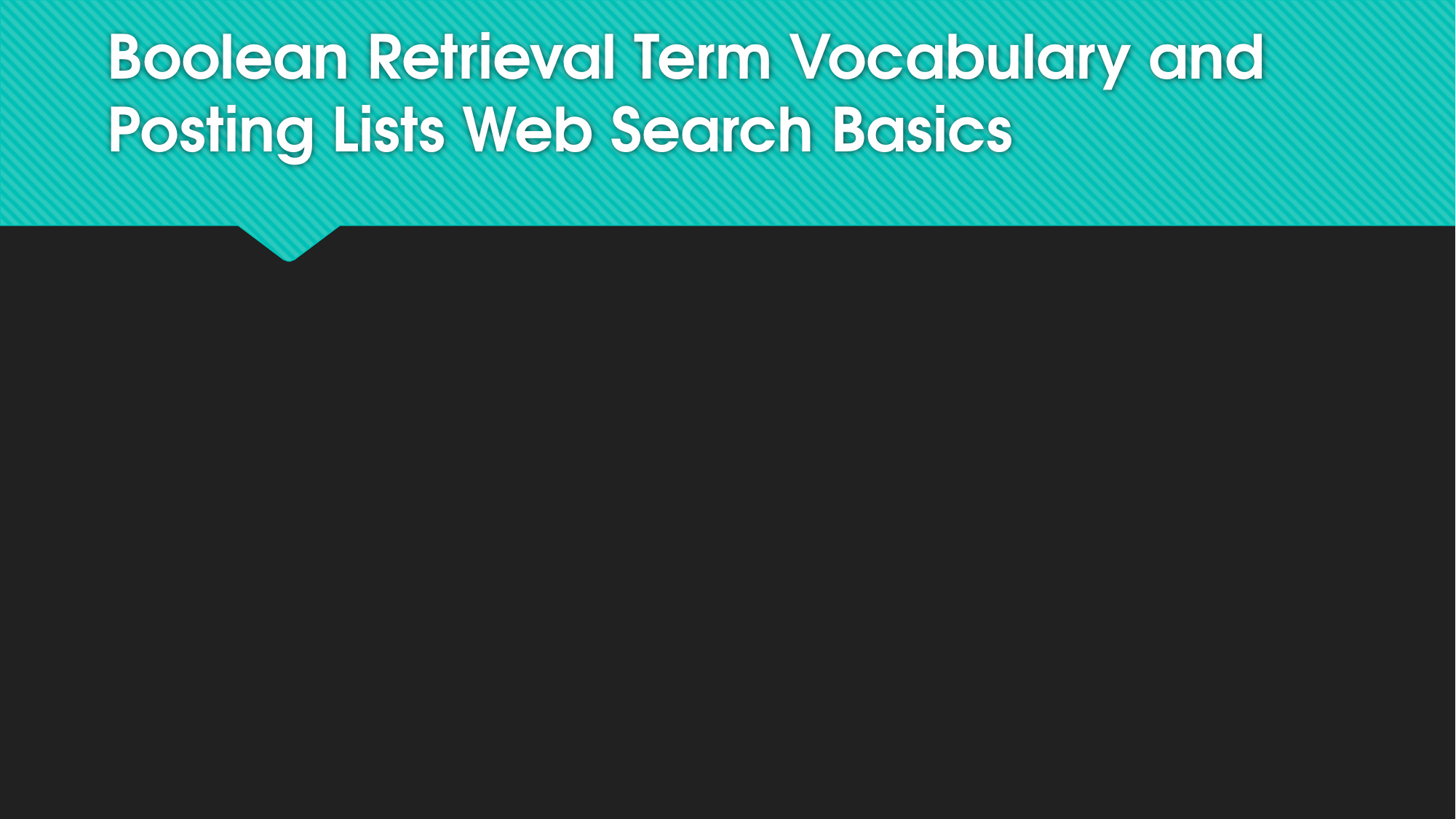

# Boolean Retrieval Term Vocabulary and Posting Lists Web Search Basics